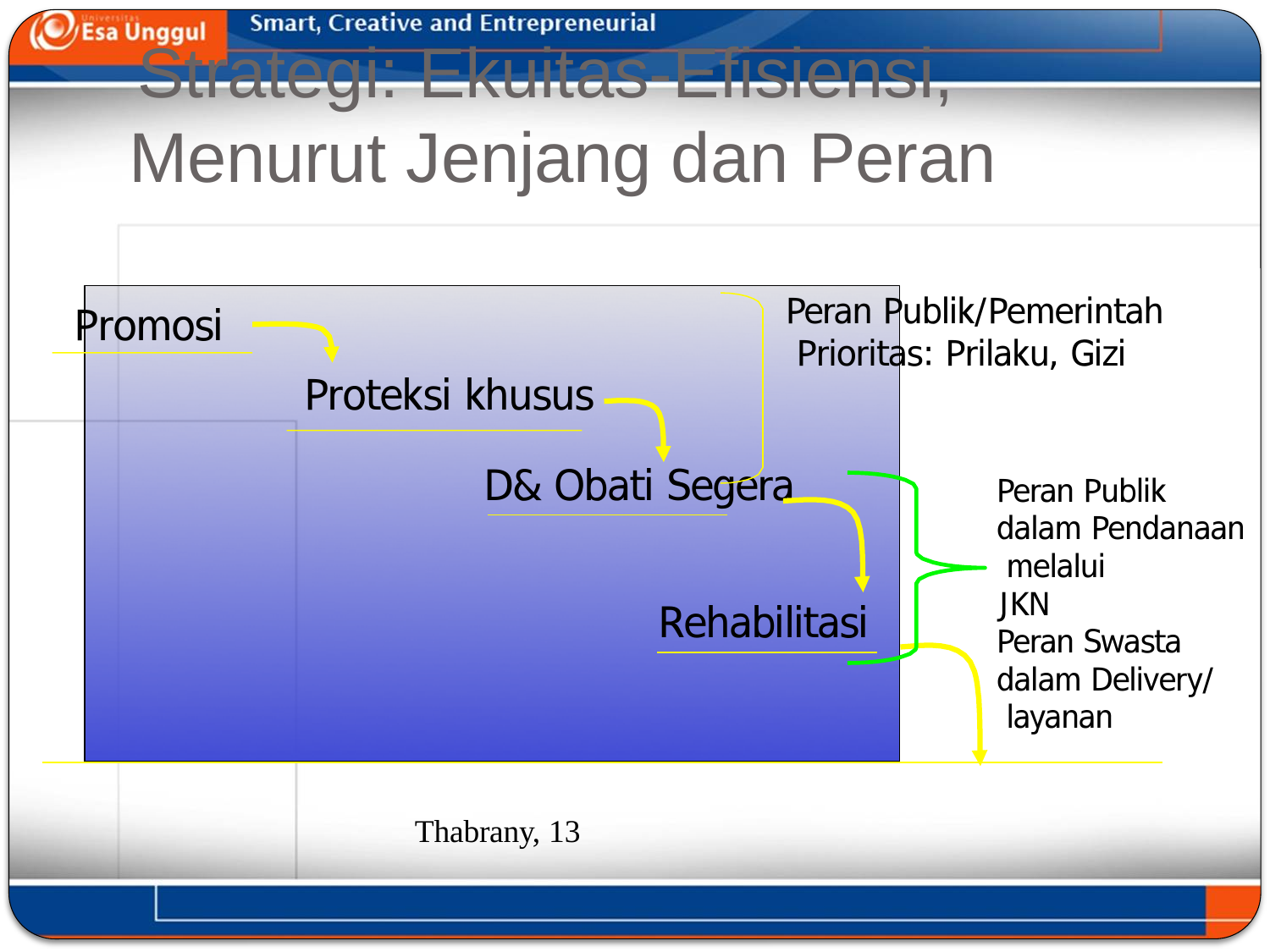

# Strategi: Ekuitas-Efisiensi,  Menurut Jenjang dan Peran

Peran Publik/Pemerintah  Prioritas: Prilaku, Gizi

Promosi

Proteksi khusus

D& Obati Segera
Peran Publik  dalam Pendanaan  melalui
JKN
Peran Swasta  dalam Delivery/  layanan

Rehabilitasi

Thabrany, 13